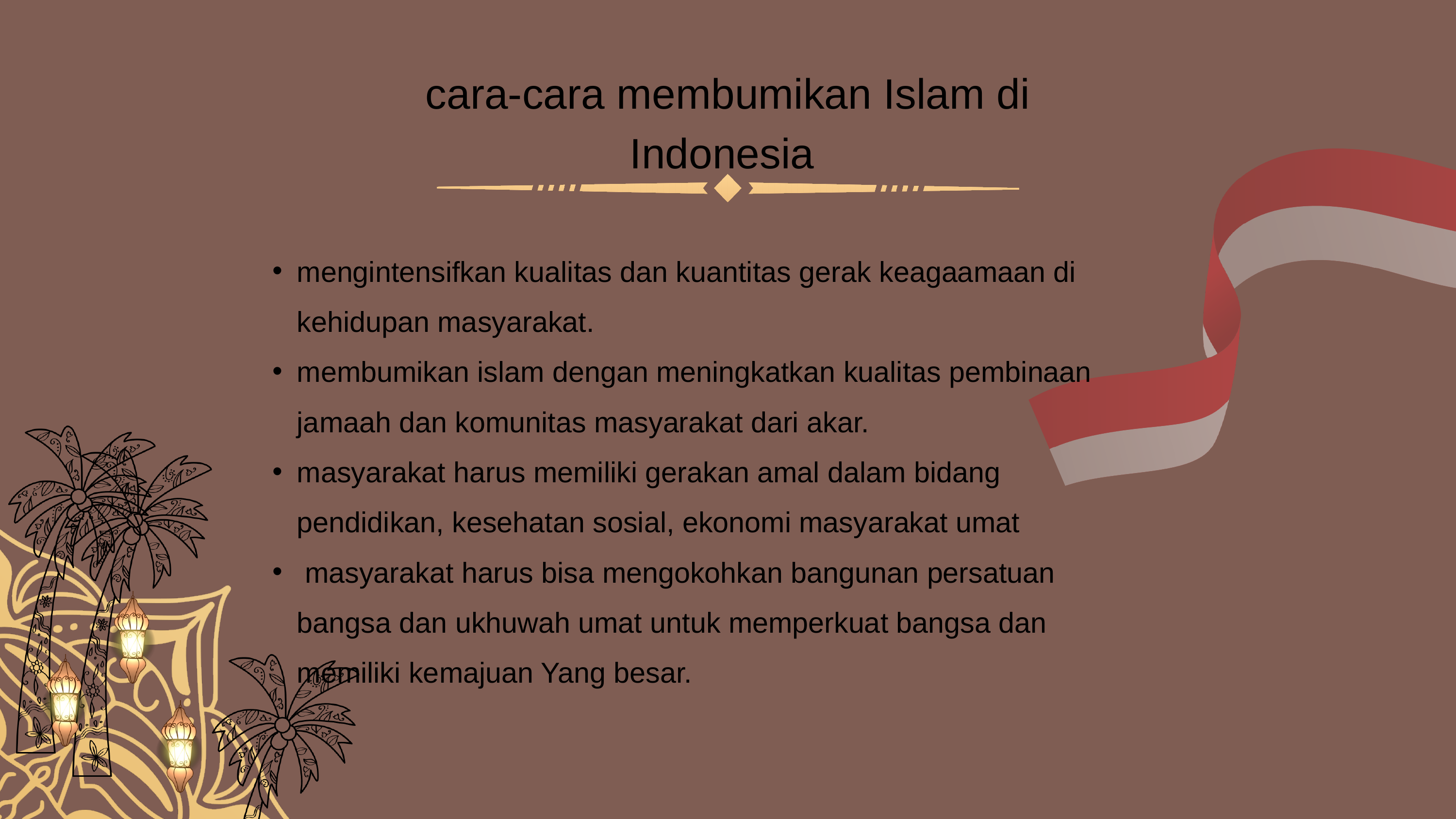

cara-cara membumikan Islam di Indonesia

mengintensifkan kualitas dan kuantitas gerak keagaamaan di kehidupan masyarakat.
membumikan islam dengan meningkatkan kualitas pembinaan jamaah dan komunitas masyarakat dari akar.
masyarakat harus memiliki gerakan amal dalam bidang pendidikan, kesehatan sosial, ekonomi masyarakat umat
 masyarakat harus bisa mengokohkan bangunan persatuan bangsa dan ukhuwah umat untuk memperkuat bangsa dan memiliki kemajuan Yang besar.